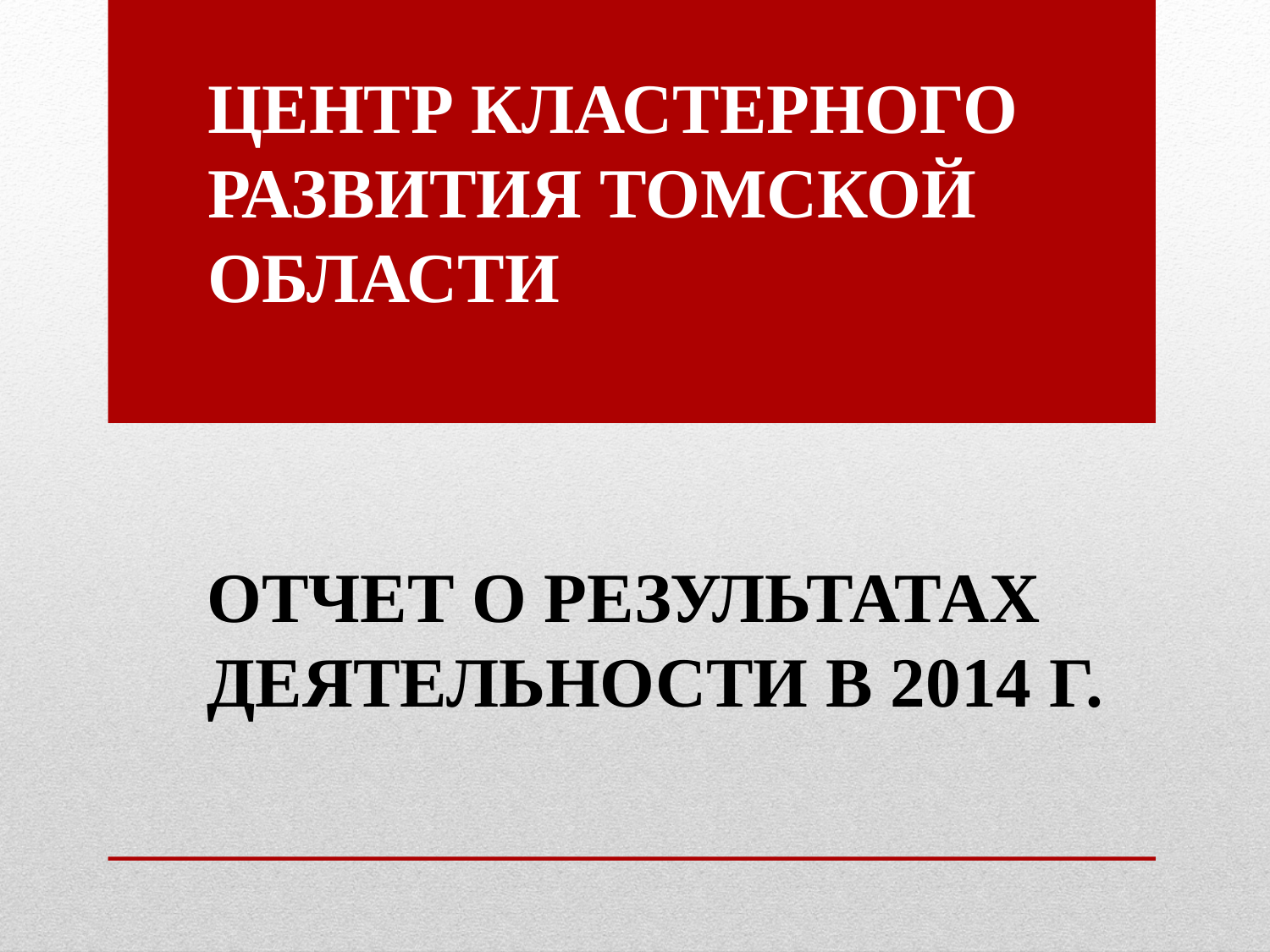

ЦЕНТР КЛАСТЕРНОГО РАЗВИТИЯ ТОМСКОЙ ОБЛАСТИ
ОТЧЕТ О РЕЗУЛЬТАТАХ ДЕЯТЕЛЬНОСТИ В 2014 Г.